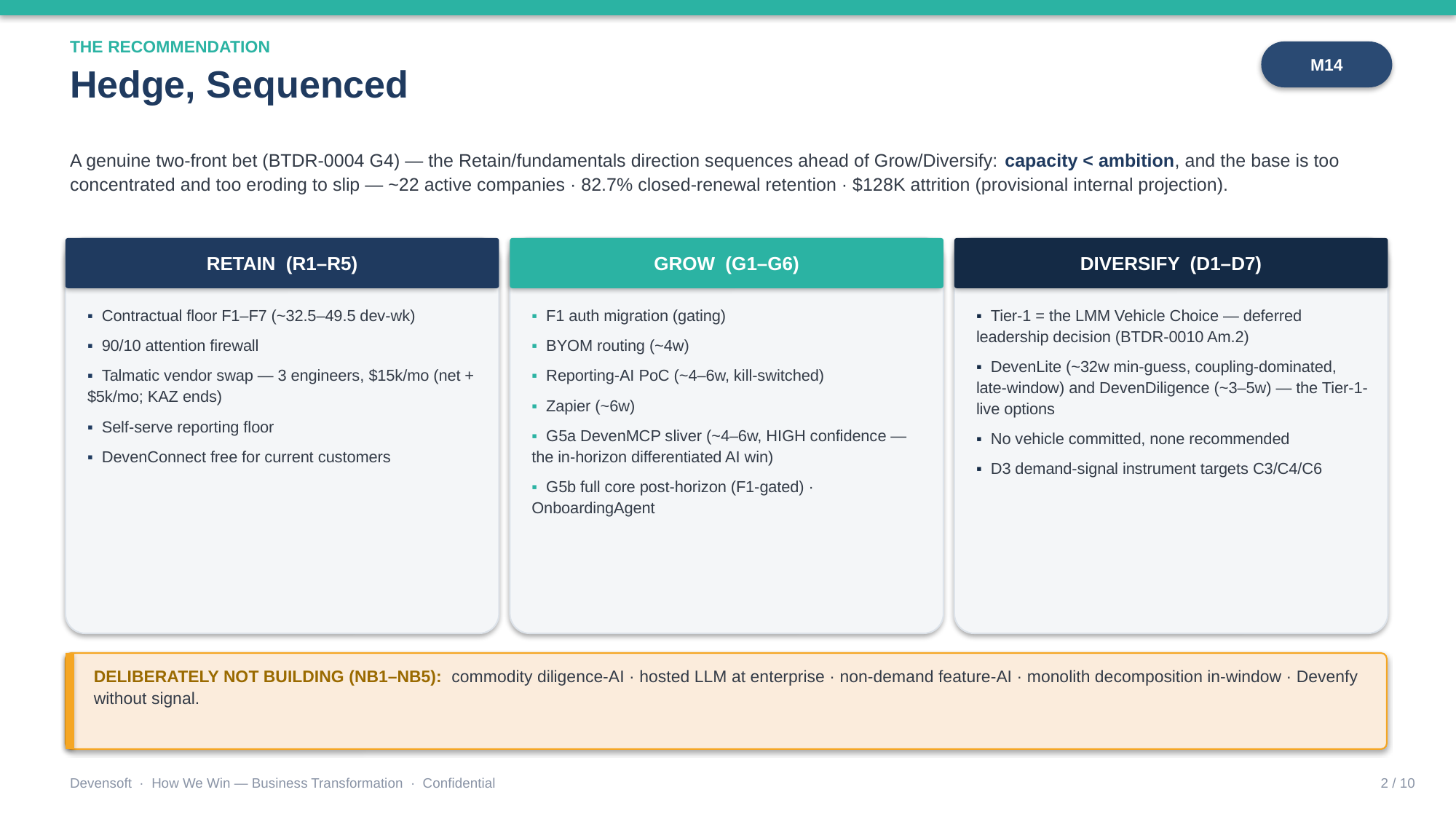

THE RECOMMENDATION
Hedge, Sequenced
M14
A genuine two-front bet (BTDR-0004 G4) — the Retain/fundamentals direction sequences ahead of Grow/Diversify: capacity < ambition, and the base is too concentrated and too eroding to slip — ~22 active companies · 82.7% closed-renewal retention · $128K attrition (provisional internal projection).

RETAIN  (R1–R5)

GROW  (G1–G6)

DIVERSIFY  (D1–D7)
▪  Contractual floor F1–F7 (~32.5–49.5 dev-wk)
▪  90/10 attention firewall
▪  Talmatic vendor swap — 3 engineers, $15k/mo (net +$5k/mo; KAZ ends)
▪  Self-serve reporting floor
▪  DevenConnect free for current customers
▪  F1 auth migration (gating)
▪  BYOM routing (~4w)
▪  Reporting-AI PoC (~4–6w, kill-switched)
▪  Zapier (~6w)
▪  G5a DevenMCP sliver (~4–6w, HIGH confidence — the in-horizon differentiated AI win)
▪  G5b full core post-horizon (F1-gated) · OnboardingAgent
▪  Tier-1 = the LMM Vehicle Choice — deferred leadership decision (BTDR-0010 Am.2)
▪  DevenLite (~32w min-guess, coupling-dominated, late-window) and DevenDiligence (~3–5w) — the Tier-1-live options
▪  No vehicle committed, none recommended
▪  D3 demand-signal instrument targets C3/C4/C6

DELIBERATELY NOT BUILDING (NB1–NB5):  commodity diligence-AI · hosted LLM at enterprise · non-demand feature-AI · monolith decomposition in-window · Devenfy without signal.
Devensoft  ·  How We Win — Business Transformation  ·  Confidential
2 / 10